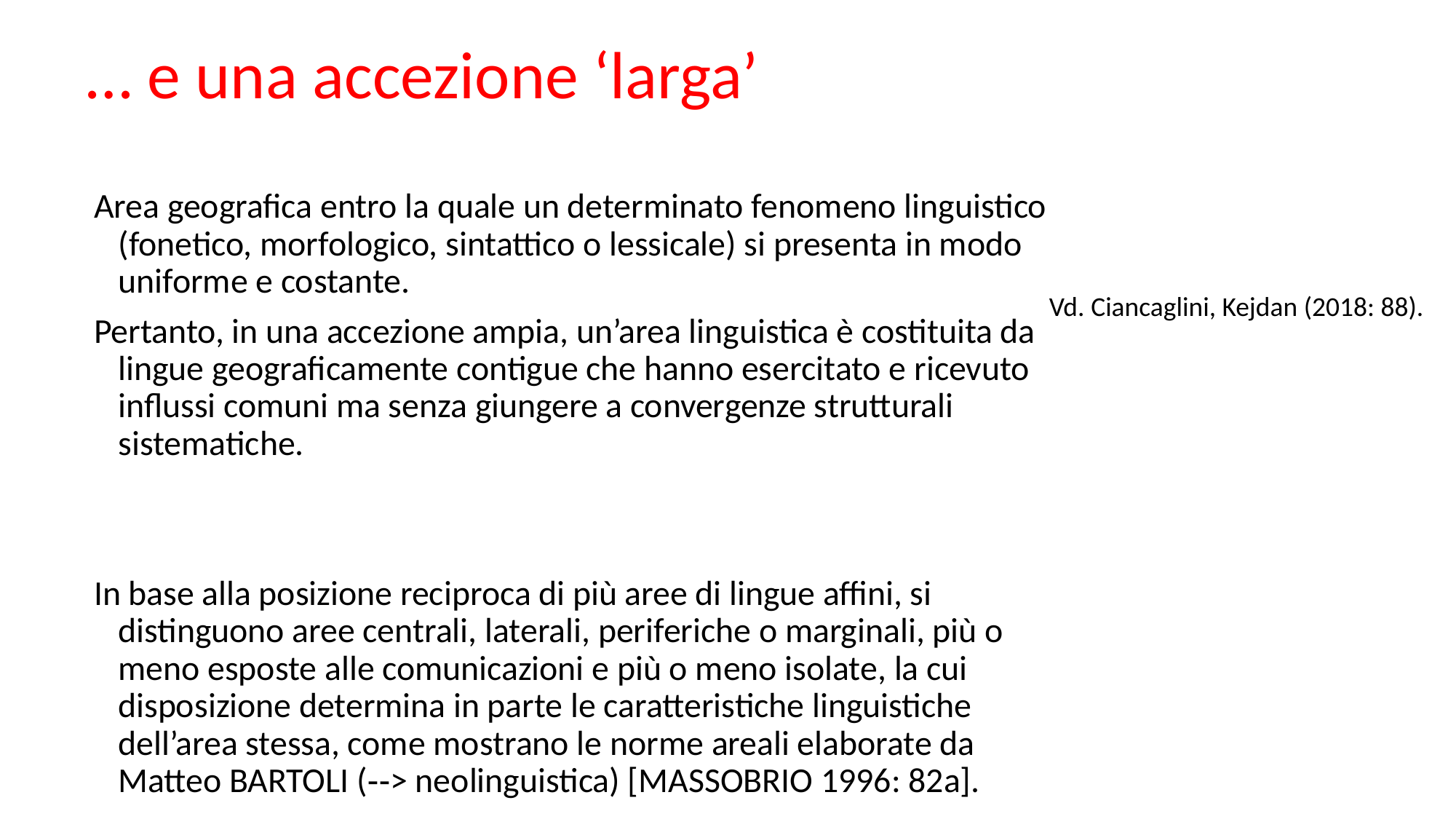

# … e una accezione ‘larga’
Area geografica entro la quale un determinato fenomeno linguistico (fonetico, morfologico, sintattico o lessicale) si presenta in modo uniforme e costante.
Pertanto, in una accezione ampia, un’area linguistica è costituita da lingue geograficamente contigue che hanno esercitato e ricevuto influssi comuni ma senza giungere a convergenze strutturali sistematiche.

In base alla posizione reciproca di più aree di lingue affini, si distinguono aree centrali, laterali, periferiche o marginali, più o meno esposte alle comunicazioni e più o meno isolate, la cui disposizione determina in parte le caratteristiche linguistiche dell’area stessa, come mostrano le norme areali elaborate da Matteo Bartoli (‑‑> neolinguistica) [Massobrio 1996: 82a].

Vd. Ciancaglini, Kejdan (2018: 88).